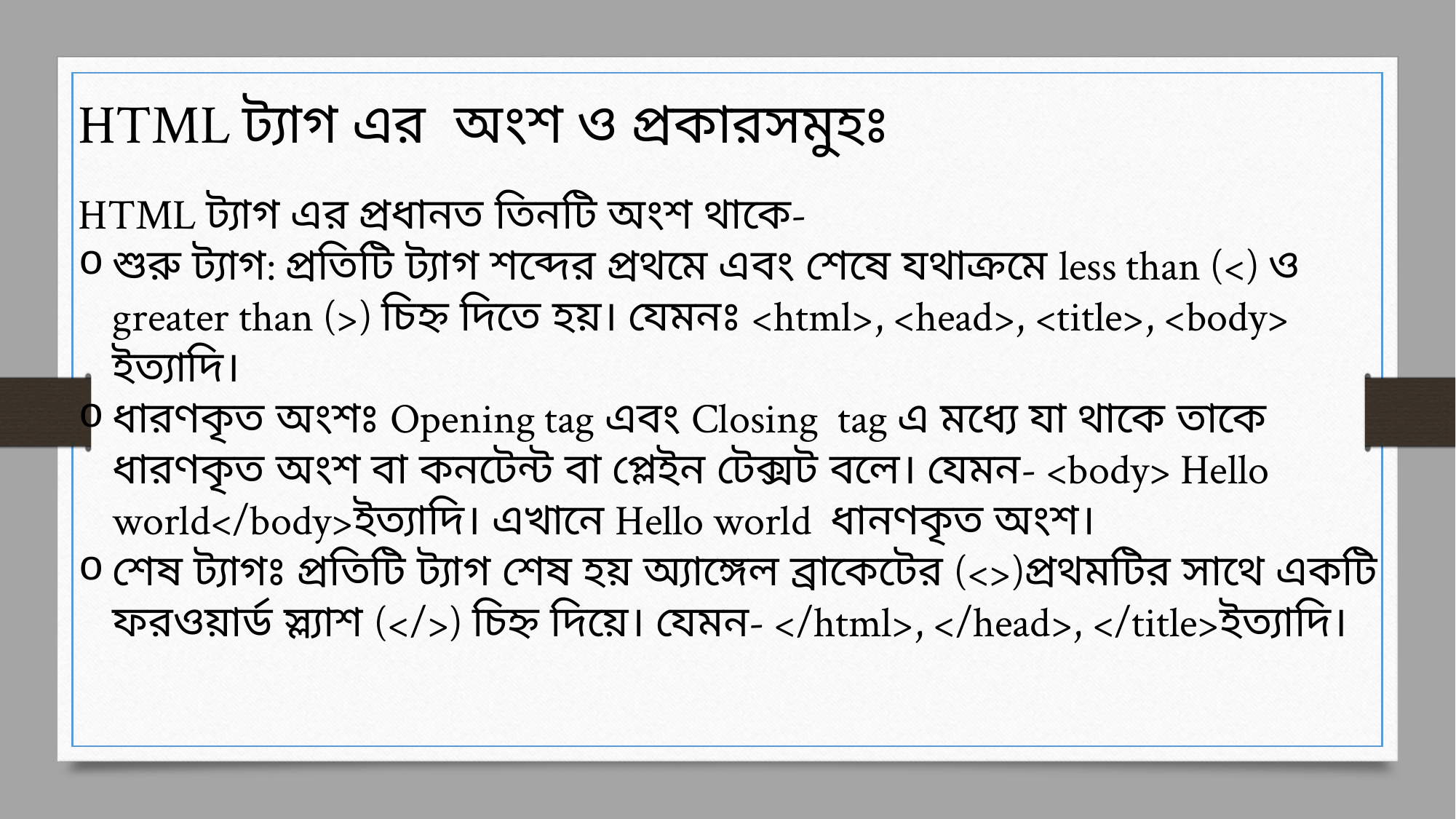

HTML ট্যাগ এর  অংশ ও প্রকারসমুহঃ

HTML ট্যাগ এর প্রধানত তিনটি অংশ থাকে-
শুরু ট্যাগ: প্রতিটি ট্যাগ শব্দের প্রথমে এবং শেষে যথাক্রমে less than (<) ও greater than (>) চিহ্ন দিতে হয়। যেমনঃ <html>, <head>, <title>, <body> ইত্যাদি।
ধারণকৃত অংশঃ Opening tag এবং Closing  tag এ মধ্যে যা থাকে তাকে ধারণকৃত অংশ বা কনটেন্ট বা প্লেইন টেক্সট বলে। যেমন- <body> Hello world</body>ইত্যাদি। এখানে Hello world  ধানণকৃত অংশ।
শেষ ট্যাগঃ প্রতিটি ট্যাগ শেষ হয় অ্যাঙ্গেল ব্রাকেটের (<>)প্রথমটির সাথে একটি ফরওয়ার্ড স্ল্যাশ (</>) চিহ্ন দিয়ে। যেমন- </html>, </head>, </title>ইত্যাদি।